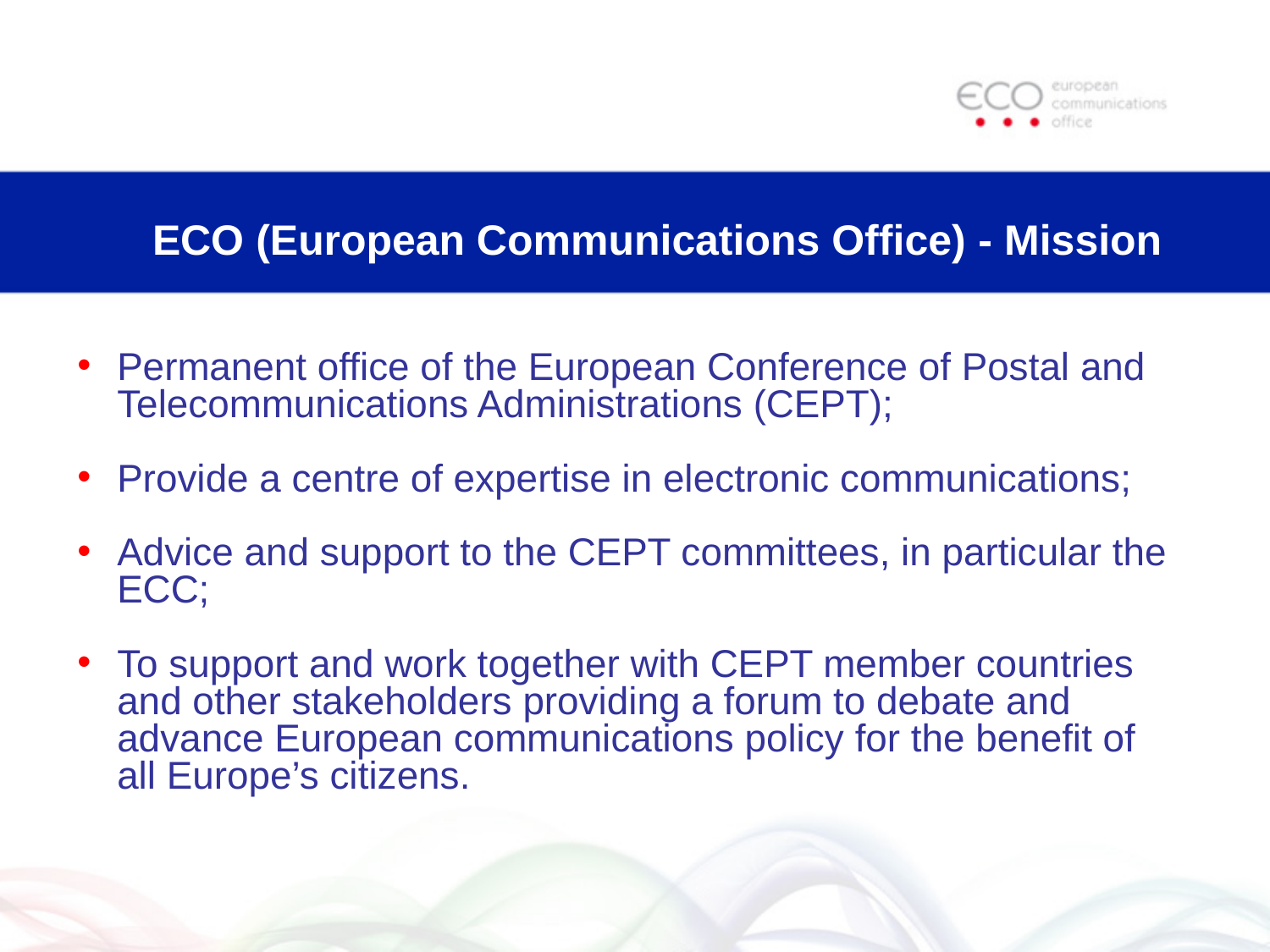

# ECO (European Communications Office) - Mission

Permanent office of the European Conference of Postal and Telecommunications Administrations (CEPT);

Provide a centre of expertise in electronic communications;

Advice and support to the CEPT committees, in particular the ECC;

To support and work together with CEPT member countries and other stakeholders providing a forum to debate and advance European communications policy for the benefit of all Europe’s citizens.